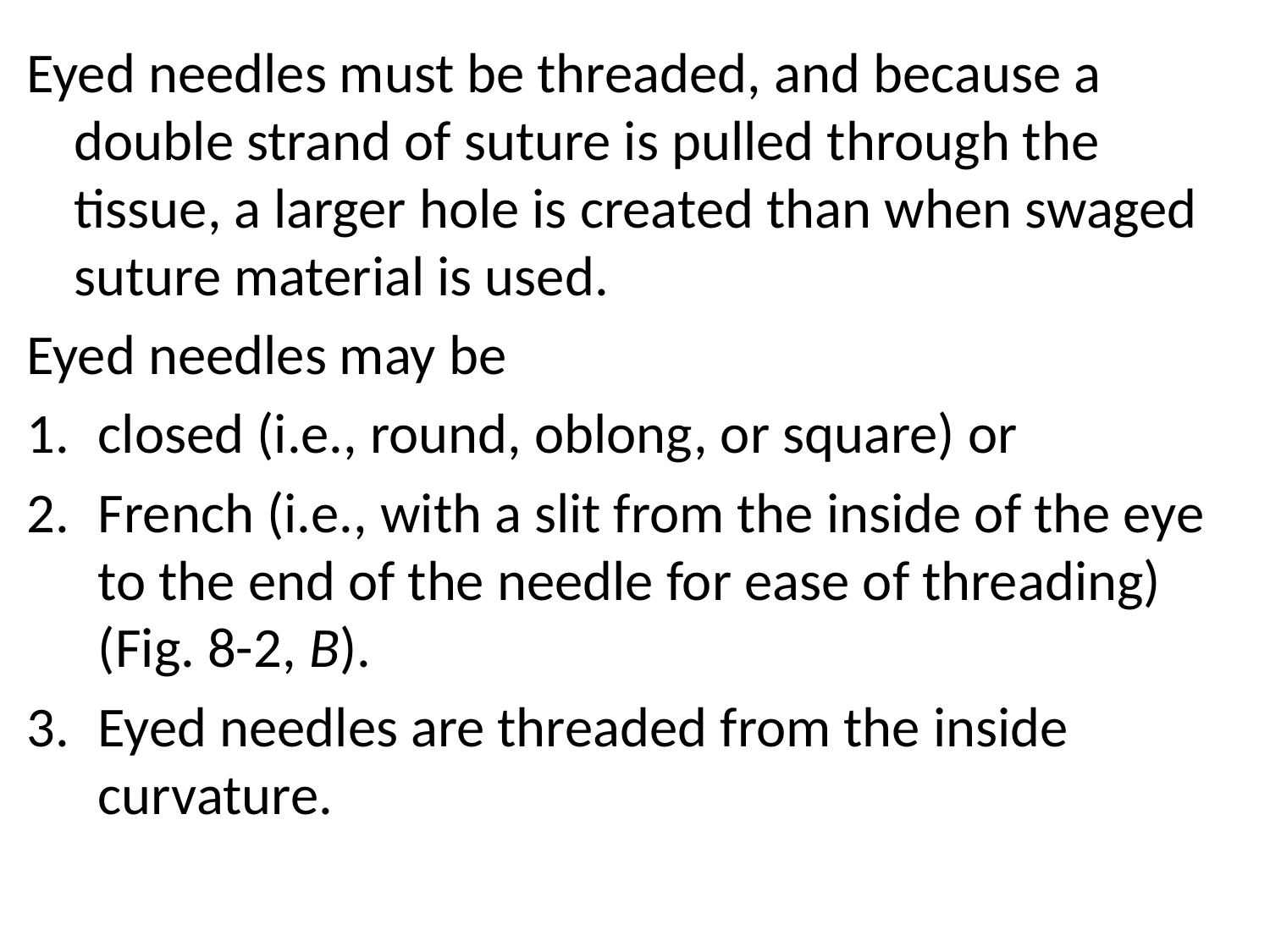

Eyed needles must be threaded, and because a double strand of suture is pulled through the tissue, a larger hole is created than when swaged suture material is used.
Eyed needles may be
closed (i.e., round, oblong, or square) or
French (i.e., with a slit from the inside of the eye to the end of the needle for ease of threading) (Fig. 8-2, B).
Eyed needles are threaded from the inside curvature.